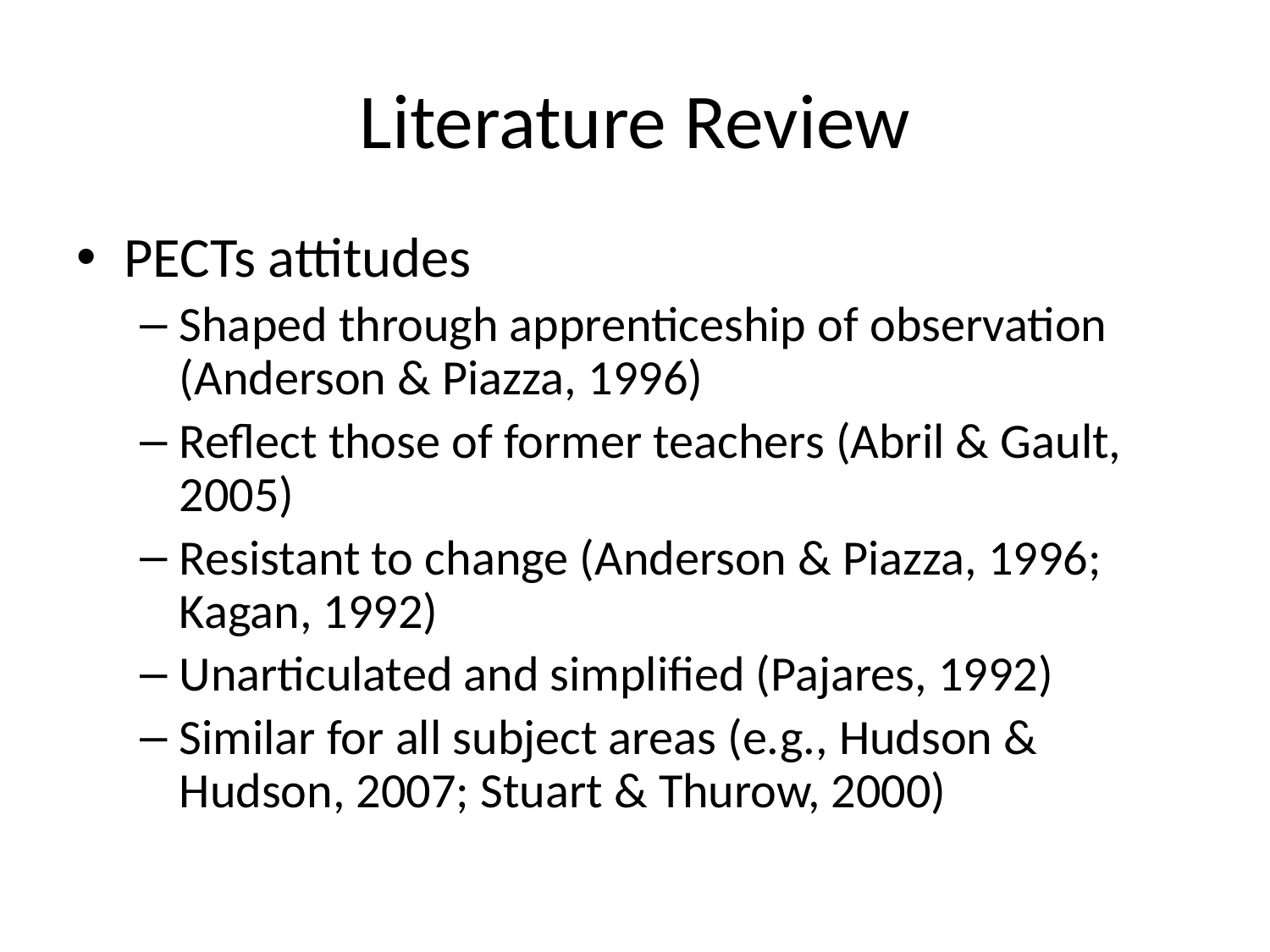

# Literature Review
PECTs attitudes
Shaped through apprenticeship of observation (Anderson & Piazza, 1996)
Reflect those of former teachers (Abril & Gault, 2005)
Resistant to change (Anderson & Piazza, 1996; Kagan, 1992)
Unarticulated and simplified (Pajares, 1992)
Similar for all subject areas (e.g., Hudson & Hudson, 2007; Stuart & Thurow, 2000)